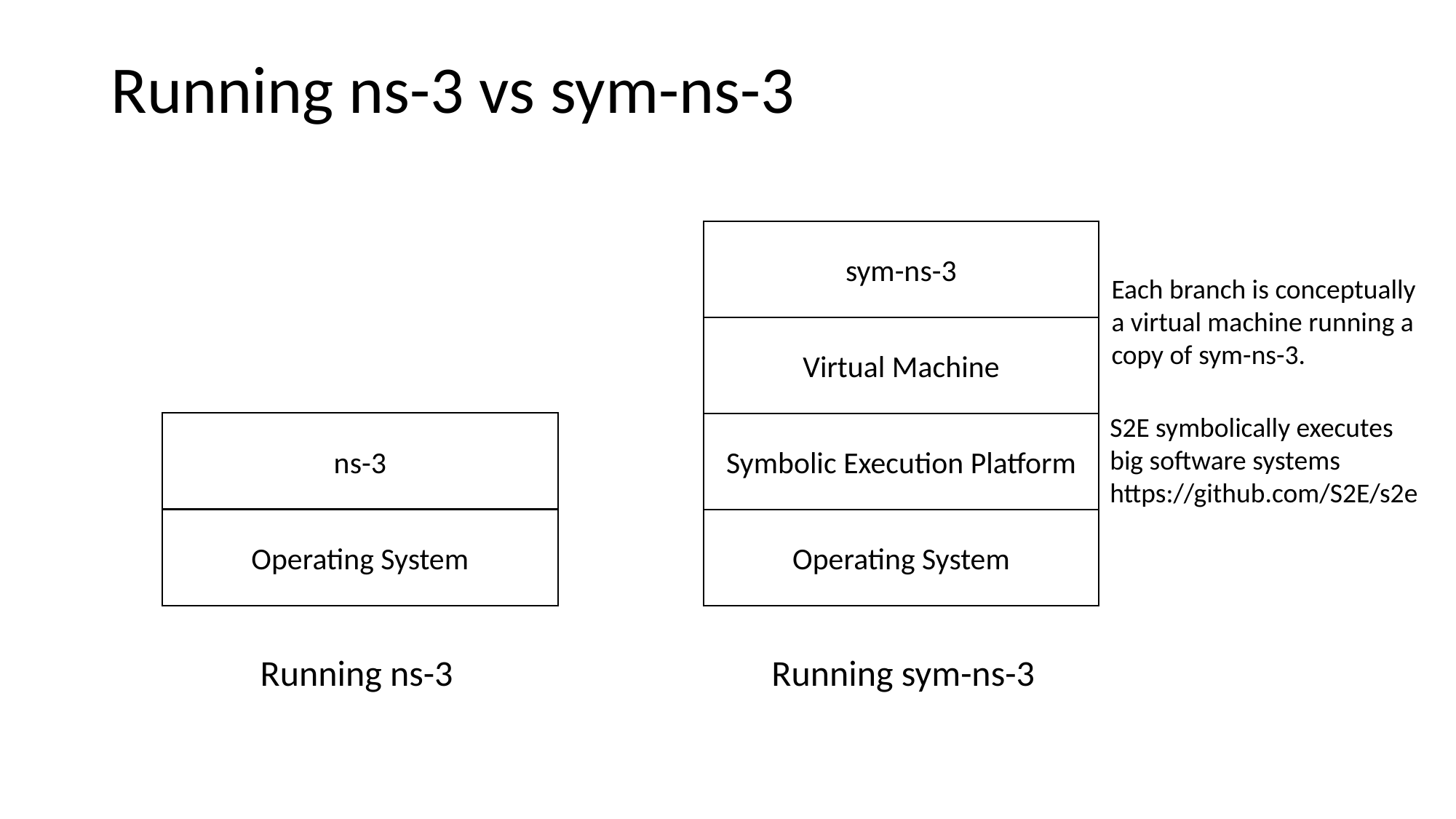

# Running ns-3 vs sym-ns-3
sym-ns-3
Each branch is conceptually a virtual machine running a copy of sym-ns-3.
Virtual Machine
S2E symbolically executes
big software systems
https://github.com/S2E/s2e
ns-3
Symbolic Execution Platform
Operating System
Operating System
Running ns-3
Running sym-ns-3